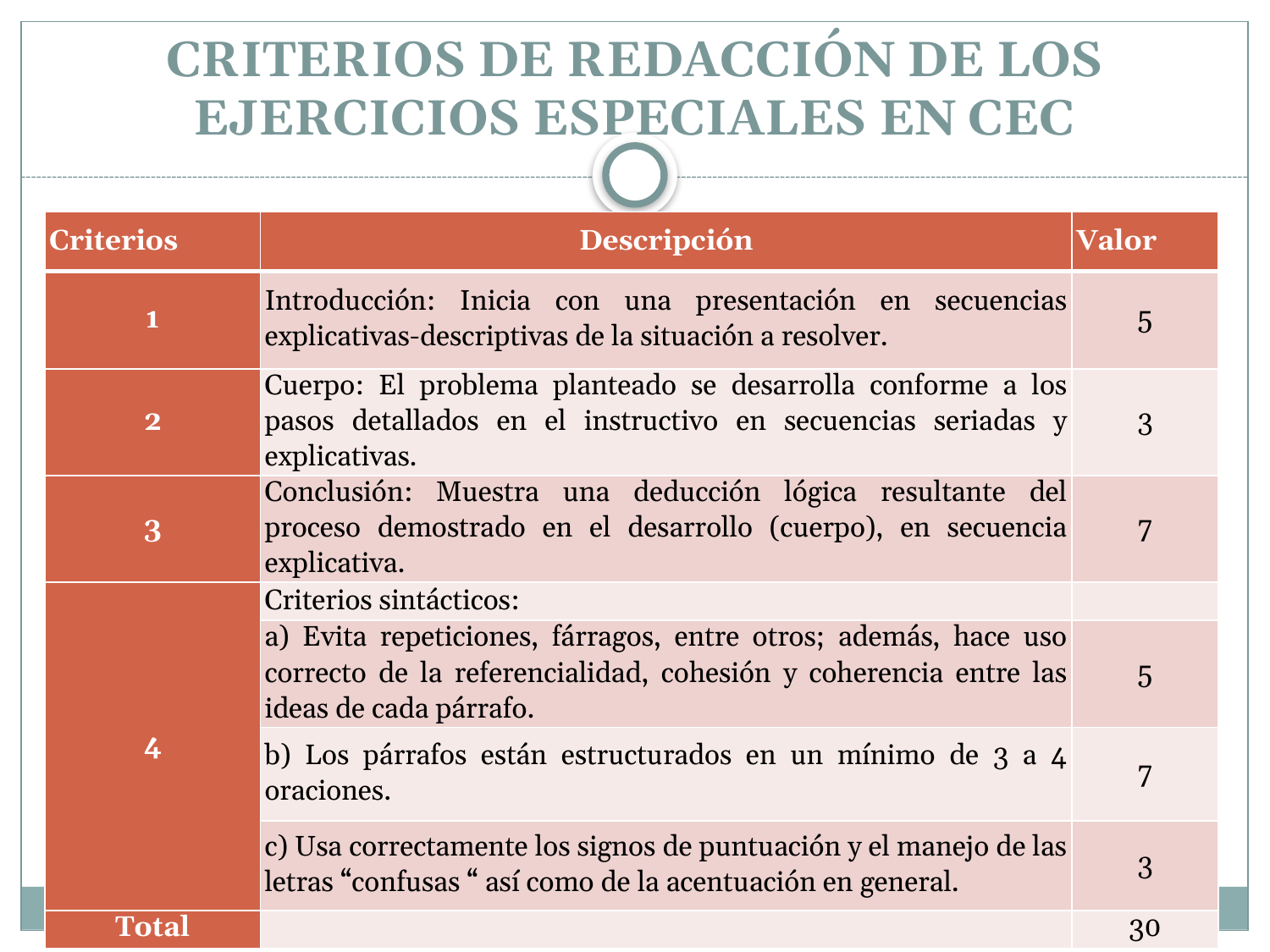

# CRITERIOS DE REDACCIÓN DE LOS EJERCICIOS ESPECIALES EN CEC
| Criterios | Descripción | Valor |
| --- | --- | --- |
| 1 | Introducción: Inicia con una presentación en secuencias explicativas-descriptivas de la situación a resolver. | 5 |
| 2 | Cuerpo: El problema planteado se desarrolla conforme a los pasos detallados en el instructivo en secuencias seriadas y explicativas. | 3 |
| 3 | Conclusión: Muestra una deducción lógica resultante del proceso demostrado en el desarrollo (cuerpo), en secuencia explicativa. | 7 |
| 4 | Criterios sintácticos: |  |
|  | a) Evita repeticiones, fárragos, entre otros; además, hace uso correcto de la referencialidad, cohesión y coherencia entre las ideas de cada párrafo. | 5 |
|  | b) Los párrafos están estructurados en un mínimo de 3 a 4 oraciones. | 7 |
|  | c) Usa correctamente los signos de puntuación y el manejo de las letras “confusas “ así como de la acentuación en general. | 3 |
| Total |  | 30 |